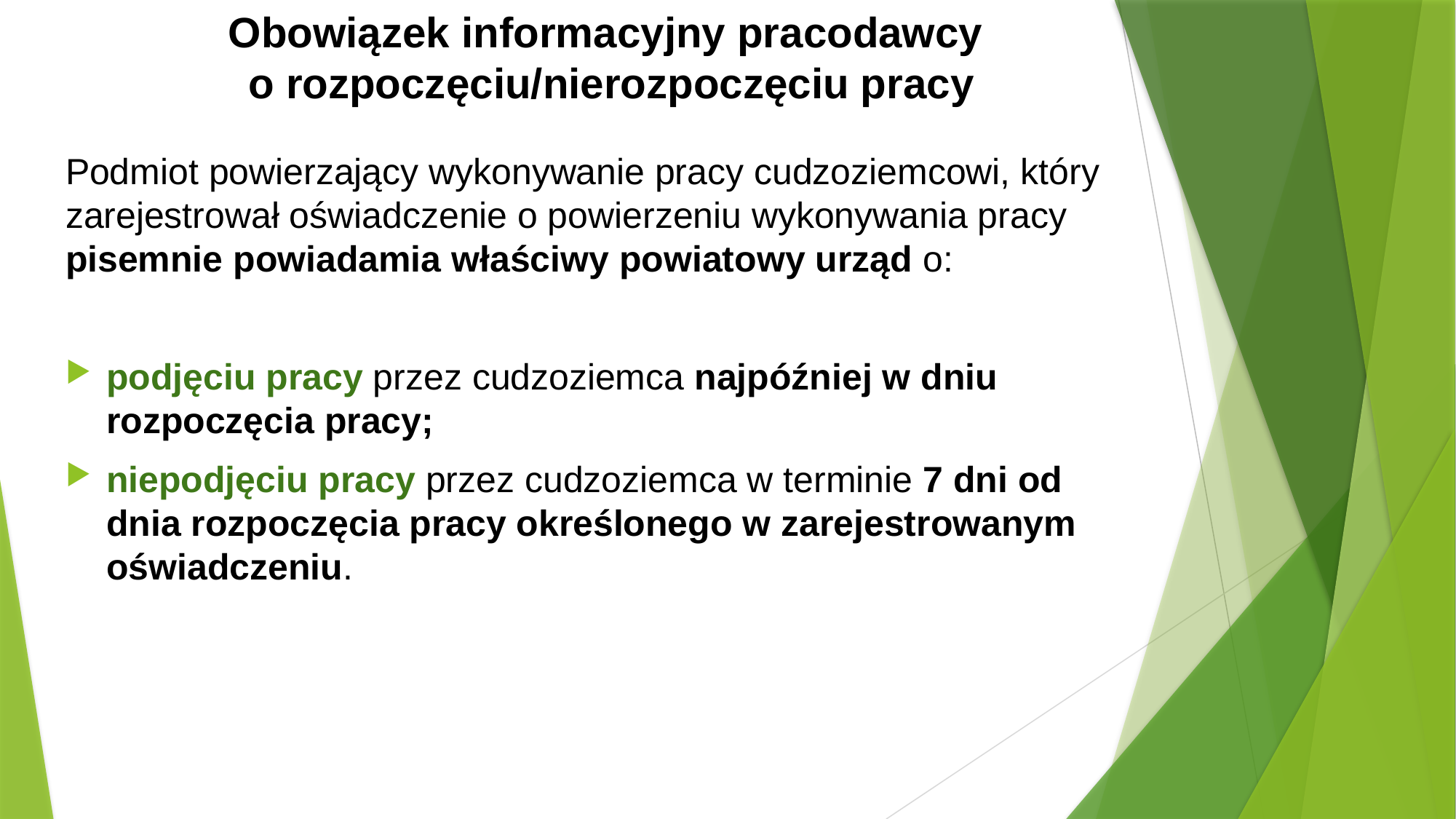

# Obowiązek informacyjny pracodawcy o rozpoczęciu/nierozpoczęciu pracy
Podmiot powierzający wykonywanie pracy cudzoziemcowi, który zarejestrował oświadczenie o powierzeniu wykonywania pracy pisemnie powiadamia właściwy powiatowy urząd o:

podjęciu pracy przez cudzoziemca najpóźniej w dniu rozpoczęcia pracy;
niepodjęciu pracy przez cudzoziemca w terminie 7 dni od dnia rozpoczęcia pracy określonego w zarejestrowanym oświadczeniu.